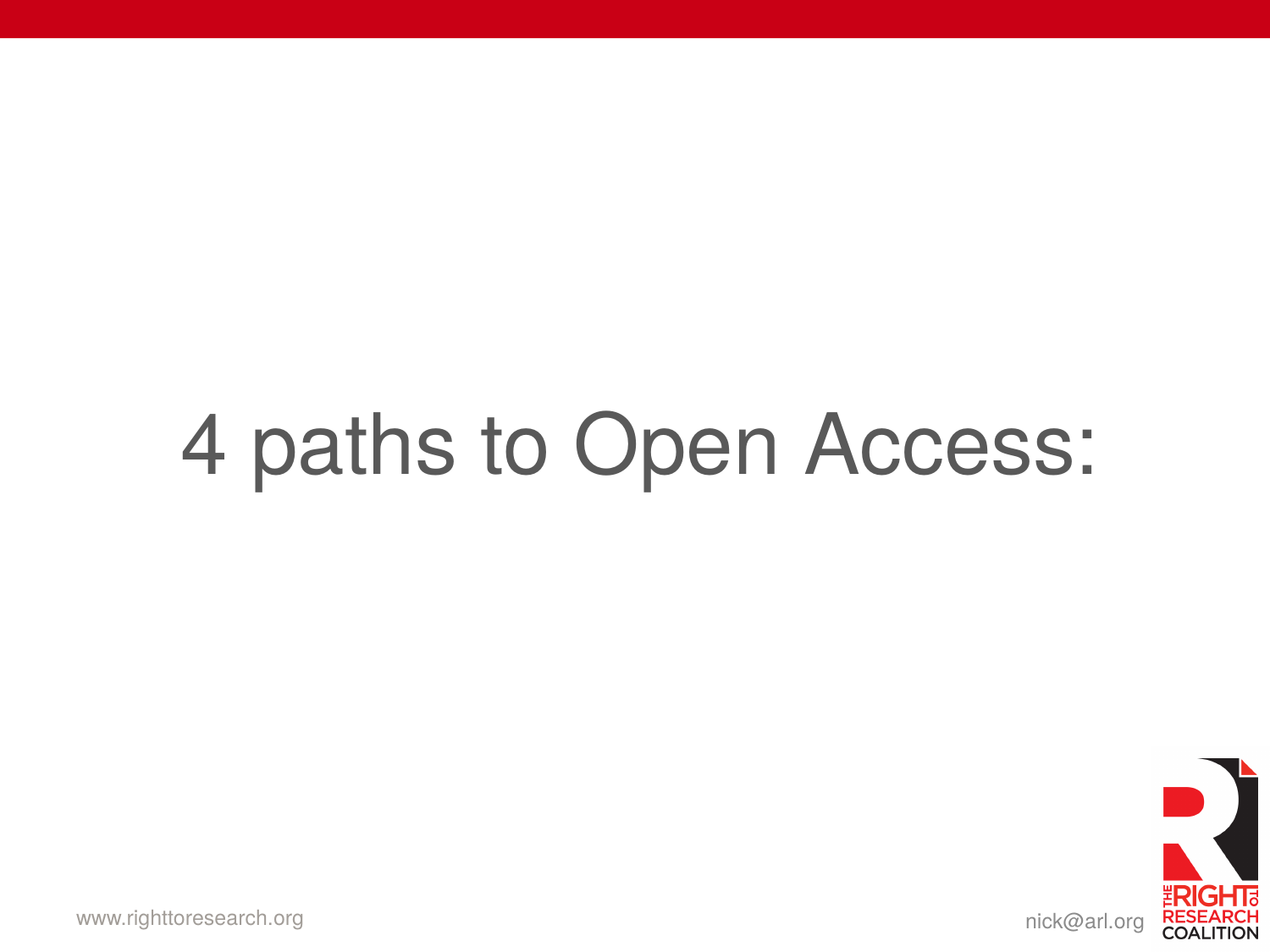

# 4 paths to Open Access:
www.righttoresearch.org